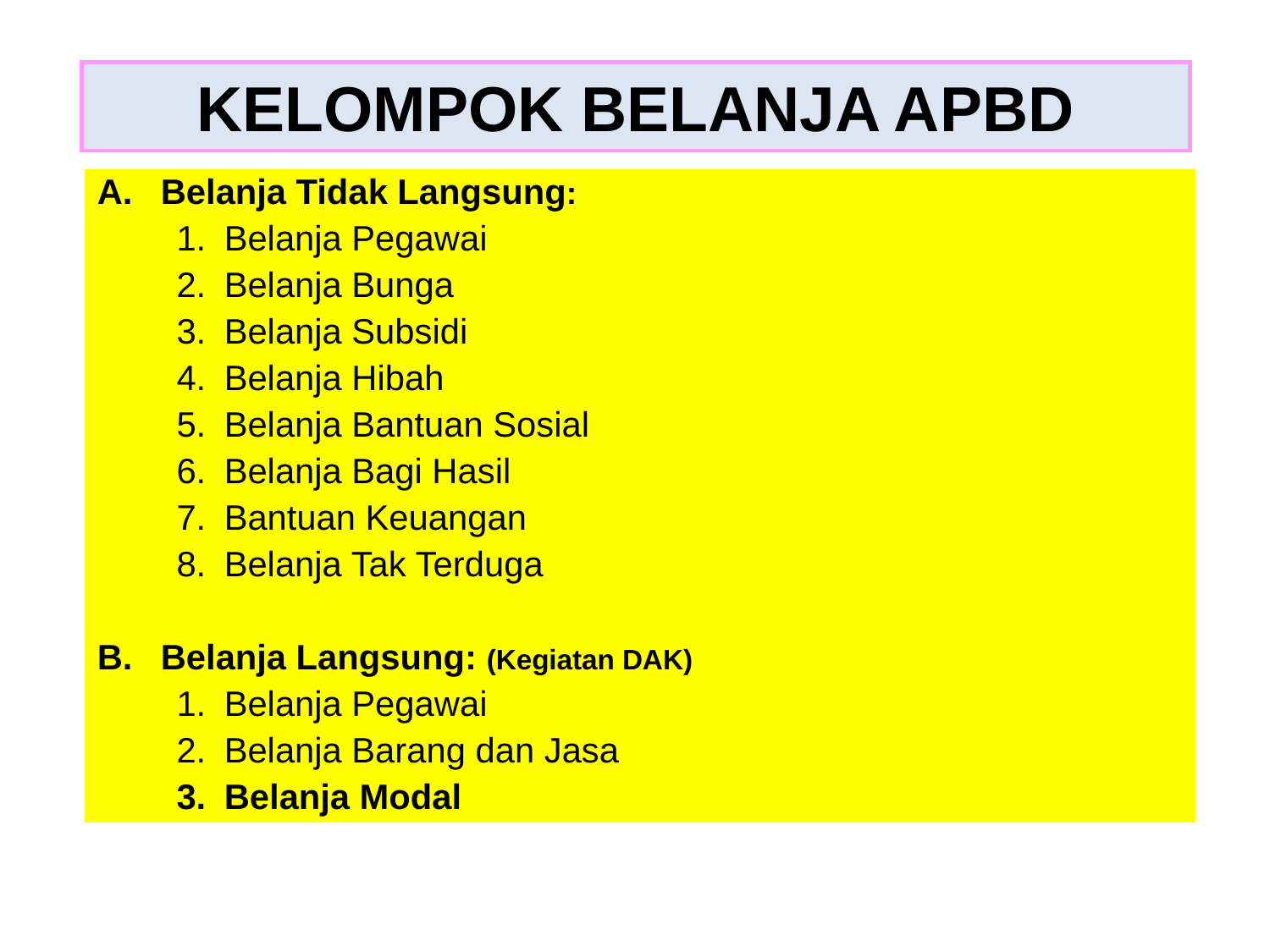

KELOMPOK BELANJA APBD
Belanja Tidak Langsung:
Belanja Pegawai
Belanja Bunga
Belanja Subsidi
Belanja Hibah
Belanja Bantuan Sosial
Belanja Bagi Hasil
Bantuan Keuangan
Belanja Tak Terduga

Belanja Langsung: (Kegiatan DAK)
Belanja Pegawai
Belanja Barang dan Jasa
Belanja Modal